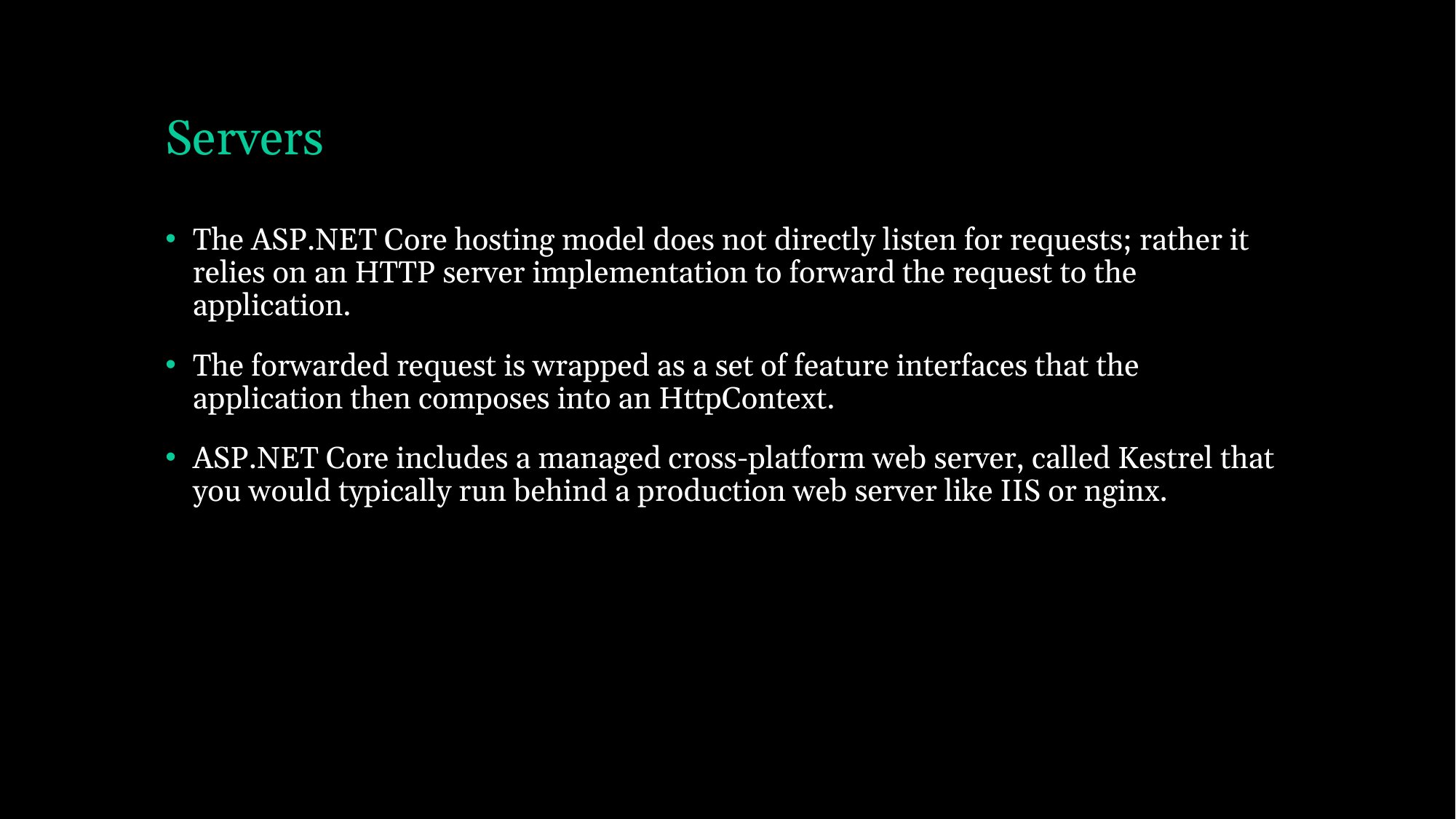

# Servers
The ASP.NET Core hosting model does not directly listen for requests; rather it relies on an HTTP server implementation to forward the request to the application.
The forwarded request is wrapped as a set of feature interfaces that the application then composes into an HttpContext.
ASP.NET Core includes a managed cross-platform web server, called Kestrel that you would typically run behind a production web server like IIS or nginx.